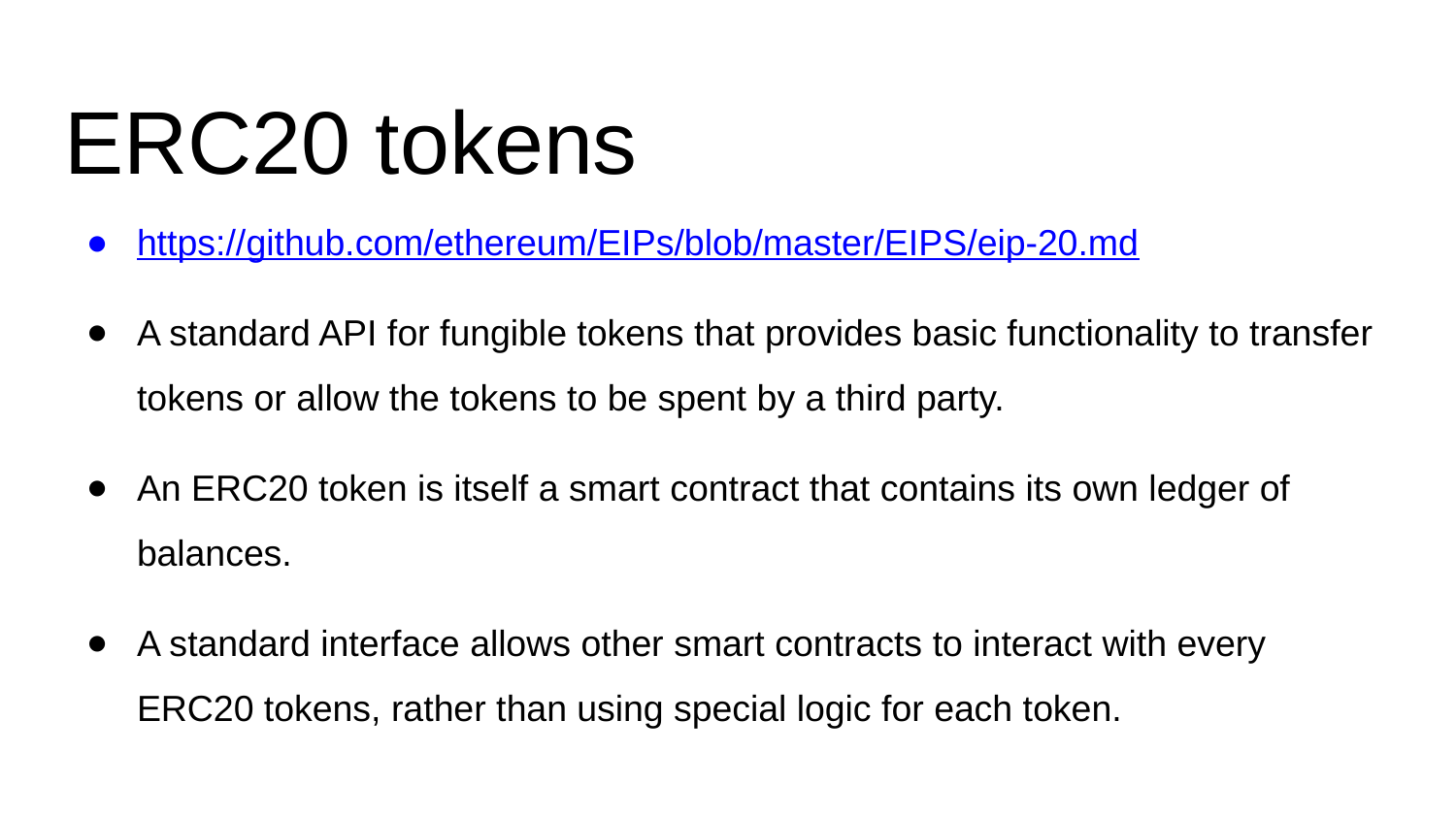

# ERC20 tokens
https://github.com/ethereum/EIPs/blob/master/EIPS/eip-20.md
A standard API for fungible tokens that provides basic functionality to transfer tokens or allow the tokens to be spent by a third party.
An ERC20 token is itself a smart contract that contains its own ledger of balances.
A standard interface allows other smart contracts to interact with every ERC20 tokens, rather than using special logic for each token.